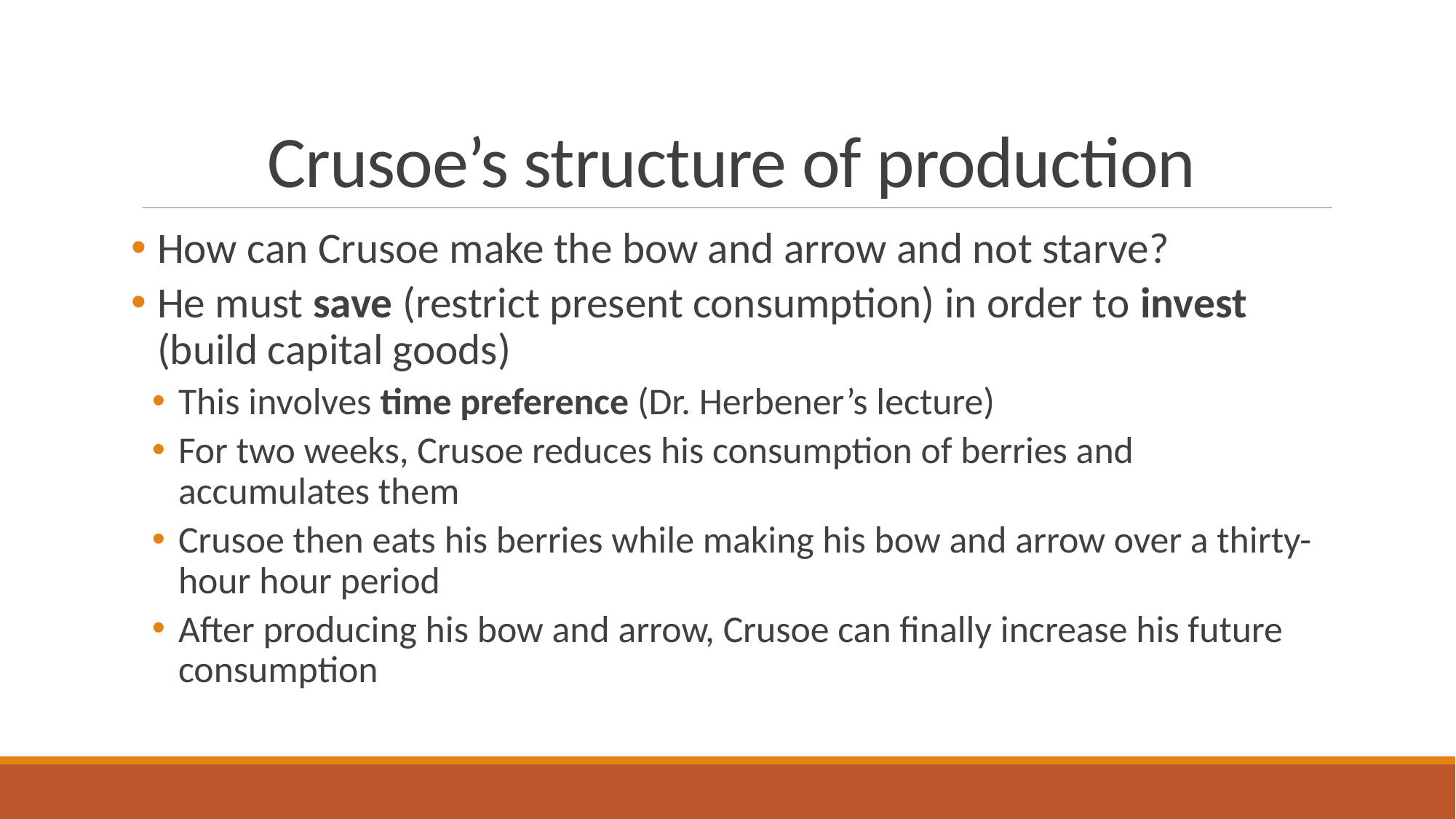

# Crusoe’s structure of production
How can Crusoe make the bow and arrow and not starve?
He must save (restrict present consumption) in order to invest (build capital goods)
This involves time preference (Dr. Herbener’s lecture)
For two weeks, Crusoe reduces his consumption of berries and accumulates them
Crusoe then eats his berries while making his bow and arrow over a thirty-hour hour period
After producing his bow and arrow, Crusoe can finally increase his future consumption